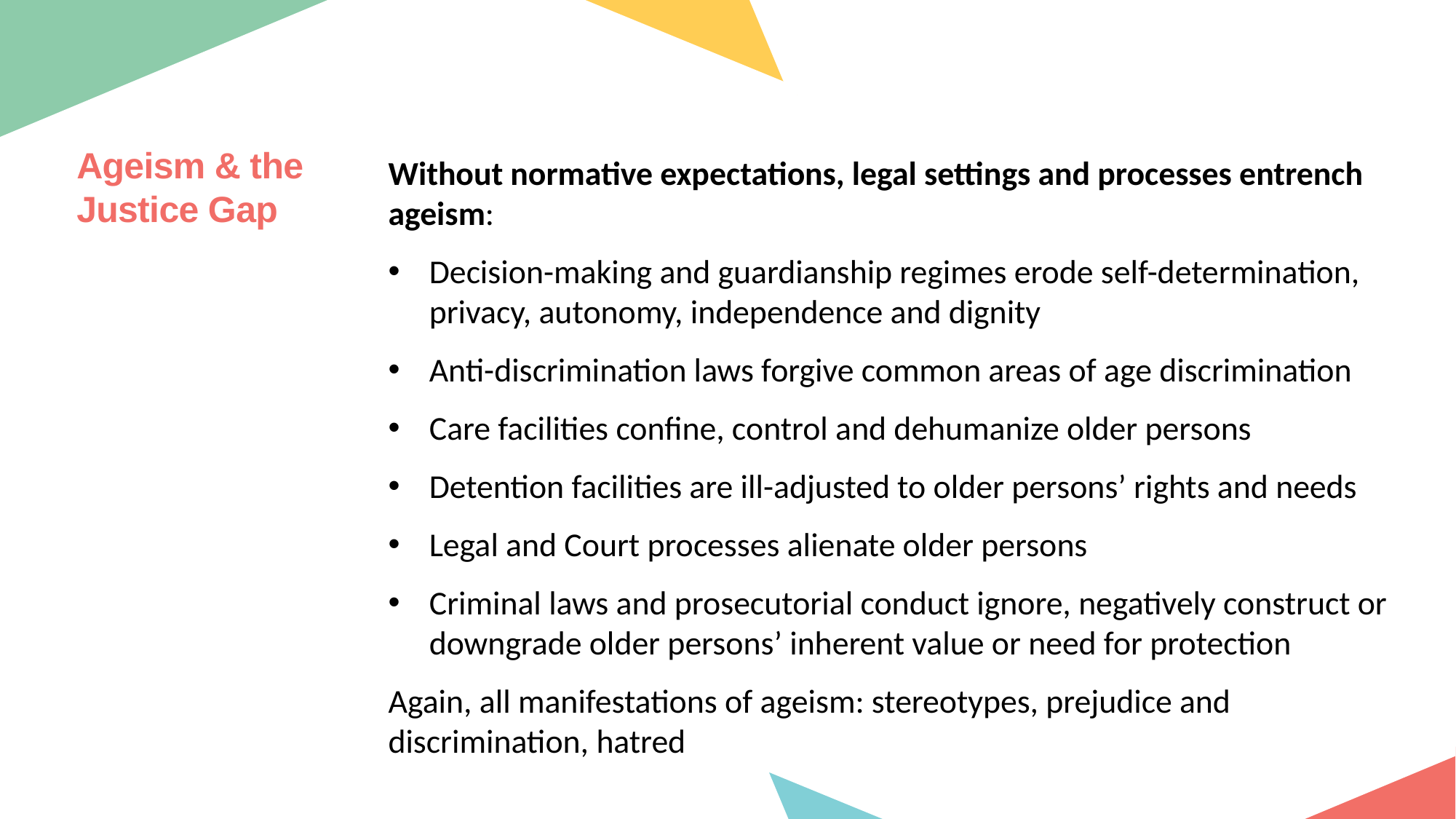

Ageism & the Justice Gap
Without normative expectations, legal settings and processes entrench ageism:
Decision-making and guardianship regimes erode self-determination, privacy, autonomy, independence and dignity
Anti-discrimination laws forgive common areas of age discrimination
Care facilities confine, control and dehumanize older persons
Detention facilities are ill-adjusted to older persons’ rights and needs
Legal and Court processes alienate older persons
Criminal laws and prosecutorial conduct ignore, negatively construct or downgrade older persons’ inherent value or need for protection
Again, all manifestations of ageism: stereotypes, prejudice and discrimination, hatred